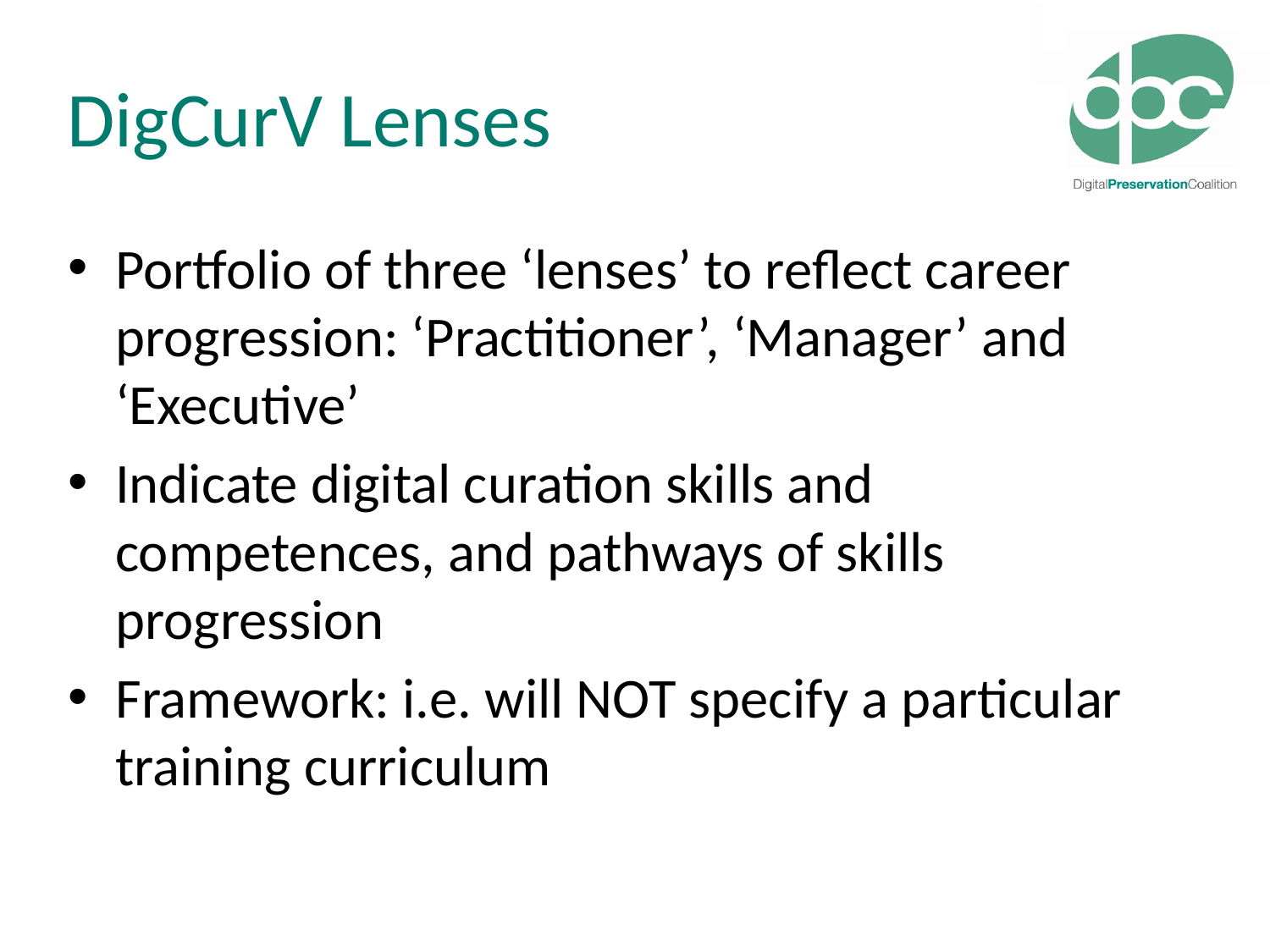

# DigCurV Lenses
Portfolio of three ‘lenses’ to reflect career progression: ‘Practitioner’, ‘Manager’ and ‘Executive’
Indicate digital curation skills and competences, and pathways of skills progression
Framework: i.e. will NOT specify a particular training curriculum